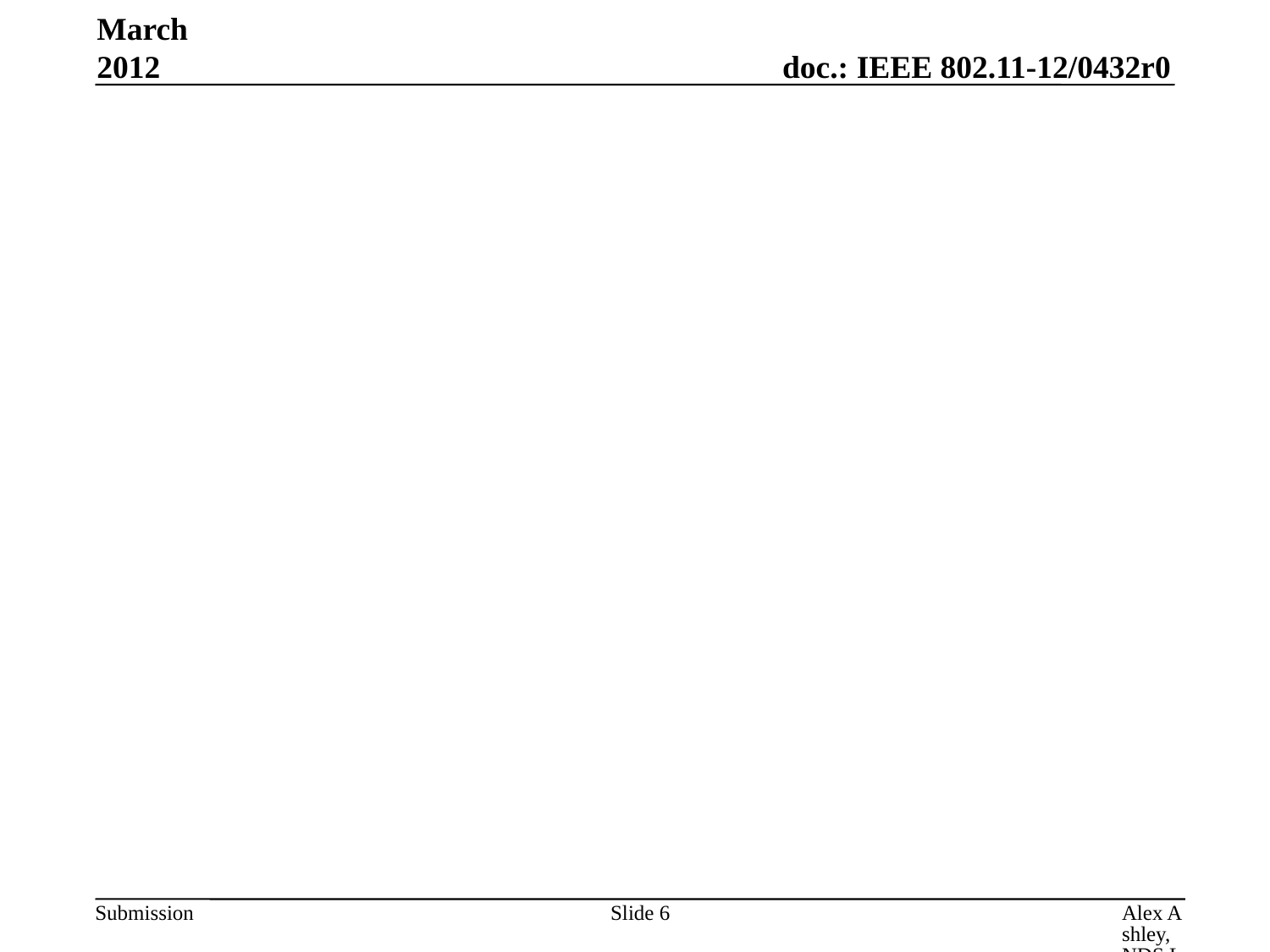

March 2012
#

Slide 6
Alex Ashley, NDS Ltd